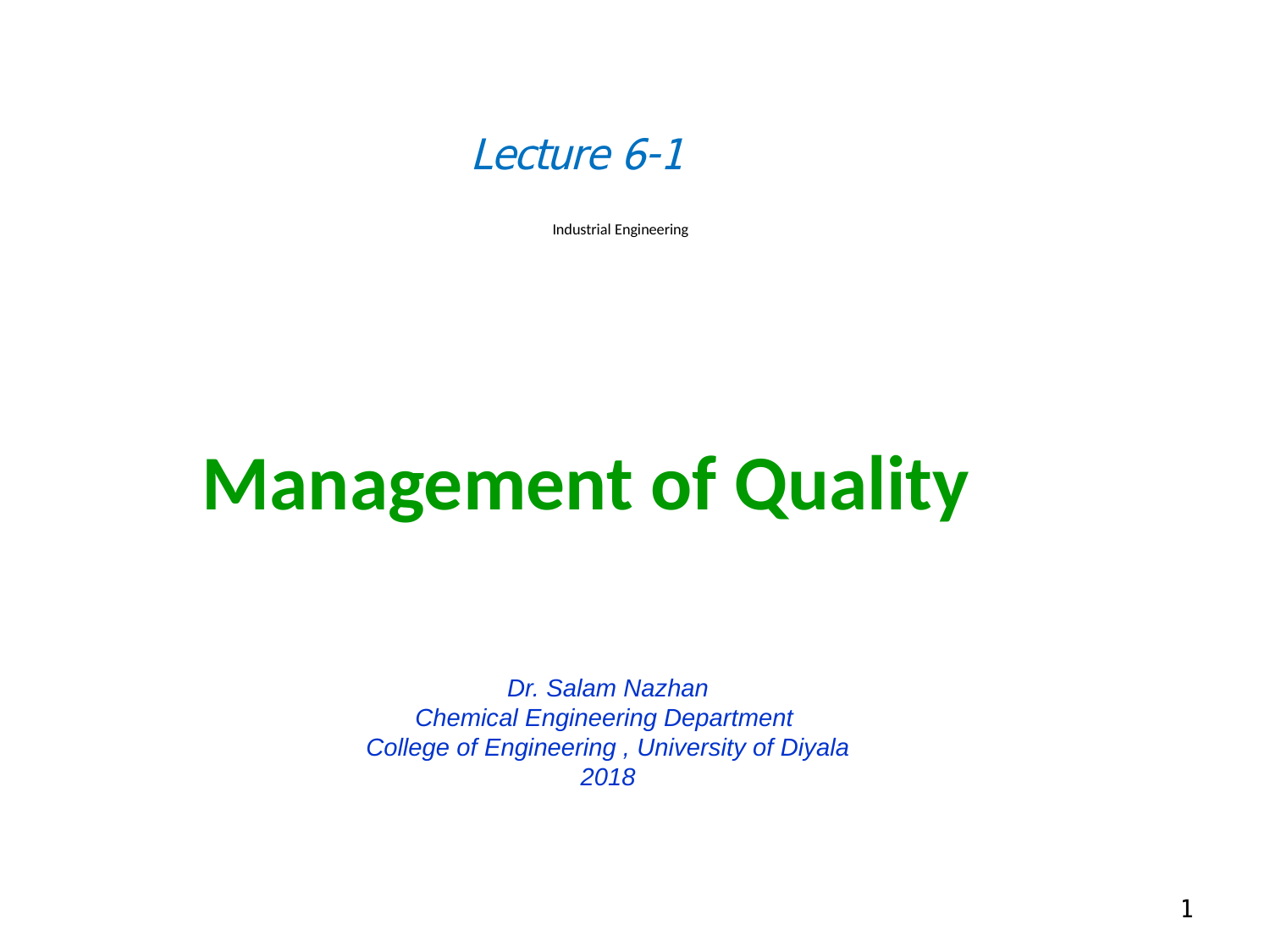

Lecture 6-1
# Industrial Engineering
Management of Quality
Dr. Salam Nazhan
Chemical Engineering Department
College of Engineering , University of Diyala
2018
1